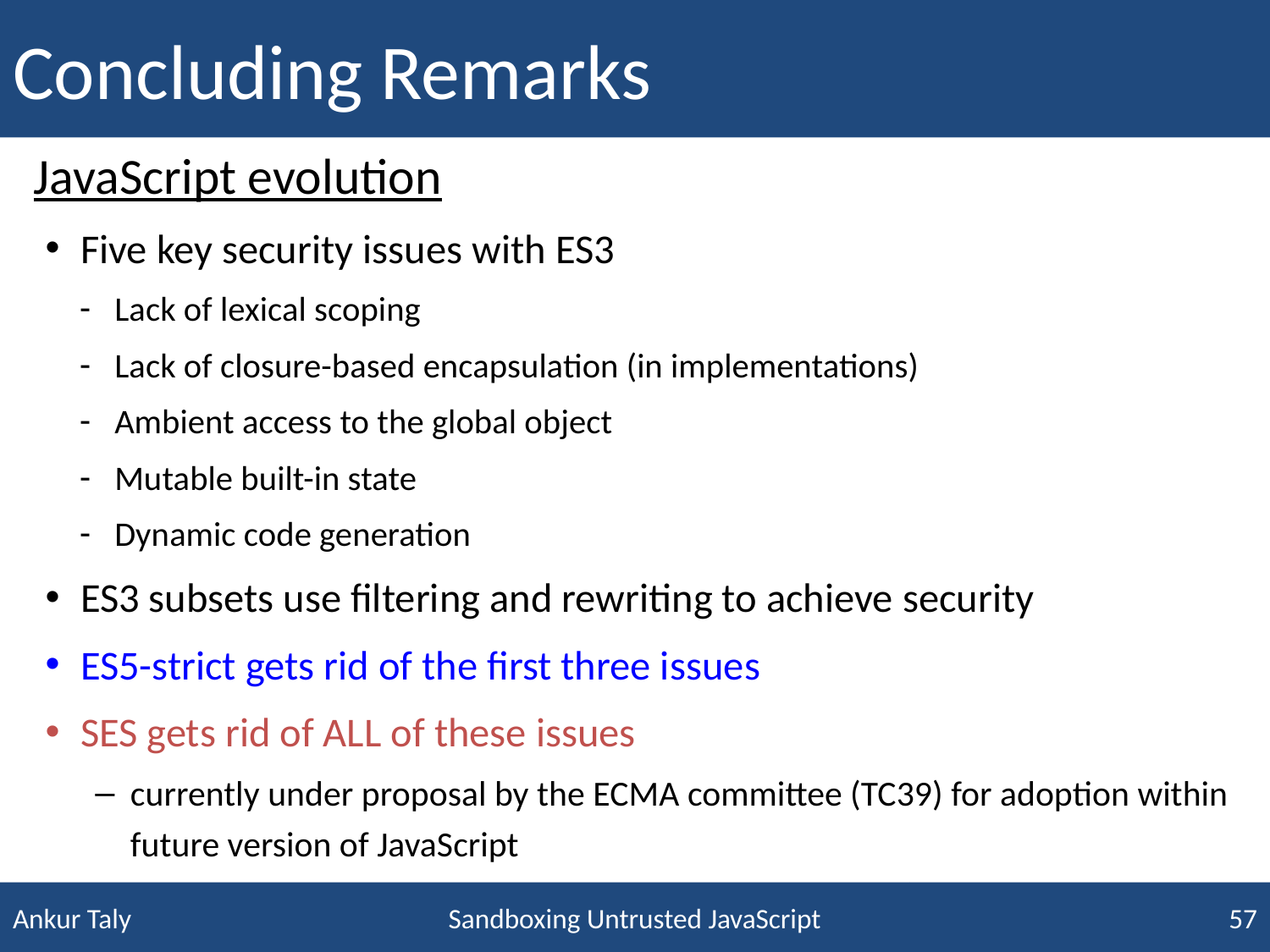

# Concluding Remarks
JavaScript evolution
Five key security issues with ES3
Lack of lexical scoping
Lack of closure-based encapsulation (in implementations)
Ambient access to the global object
Mutable built-in state
Dynamic code generation
ES3 subsets use filtering and rewriting to achieve security
ES5-strict gets rid of the first three issues
SES gets rid of ALL of these issues
currently under proposal by the ECMA committee (TC39) for adoption within future version of JavaScript

Sandboxing Untrusted JavaScript
57